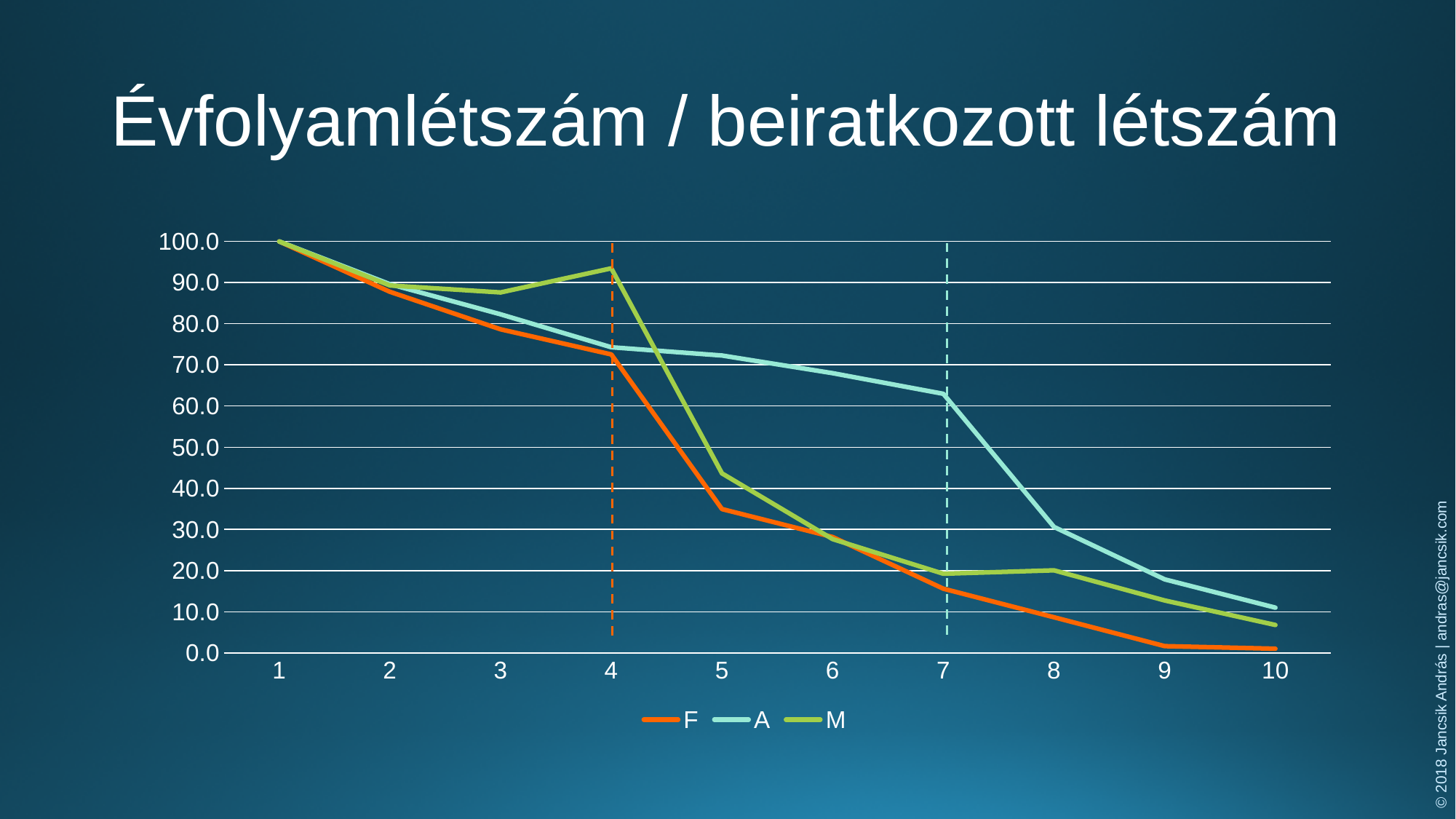

# Évfolyamlétszám / beiratkozott létszám

### Chart

| Category | F | A | M |
|---|---|---|---|
| 1 | 100.0 | 100.0 | 100.0 |
| 2 | 87.75806335398481 | 89.60662221995128 | 89.29174313320104 |
| 3 | 78.64076998548504 | 82.28577031471158 | 87.60353266697715 |
| 4 | 72.54352998382394 | 74.2891656218356 | 93.4649534620669 |
| 5 | 34.946049487749946 | 72.28183115970717 | 43.6344795916455 |
| 6 | 28.159486447380782 | 67.98591475471821 | 27.644809583231527 |
| 7 | 15.603268497469006 | 62.96508592603352 | 19.239514477625974 |
| 8 | 8.655273440212369 | 30.602962106493294 | 20.06735427881169 |
| 9 | 1.6407957076369972 | 17.868113159109388 | 12.7415898355549 |
| 10 | 1.0194276813842456 | 10.997764319294502 | 6.787216945038223 |